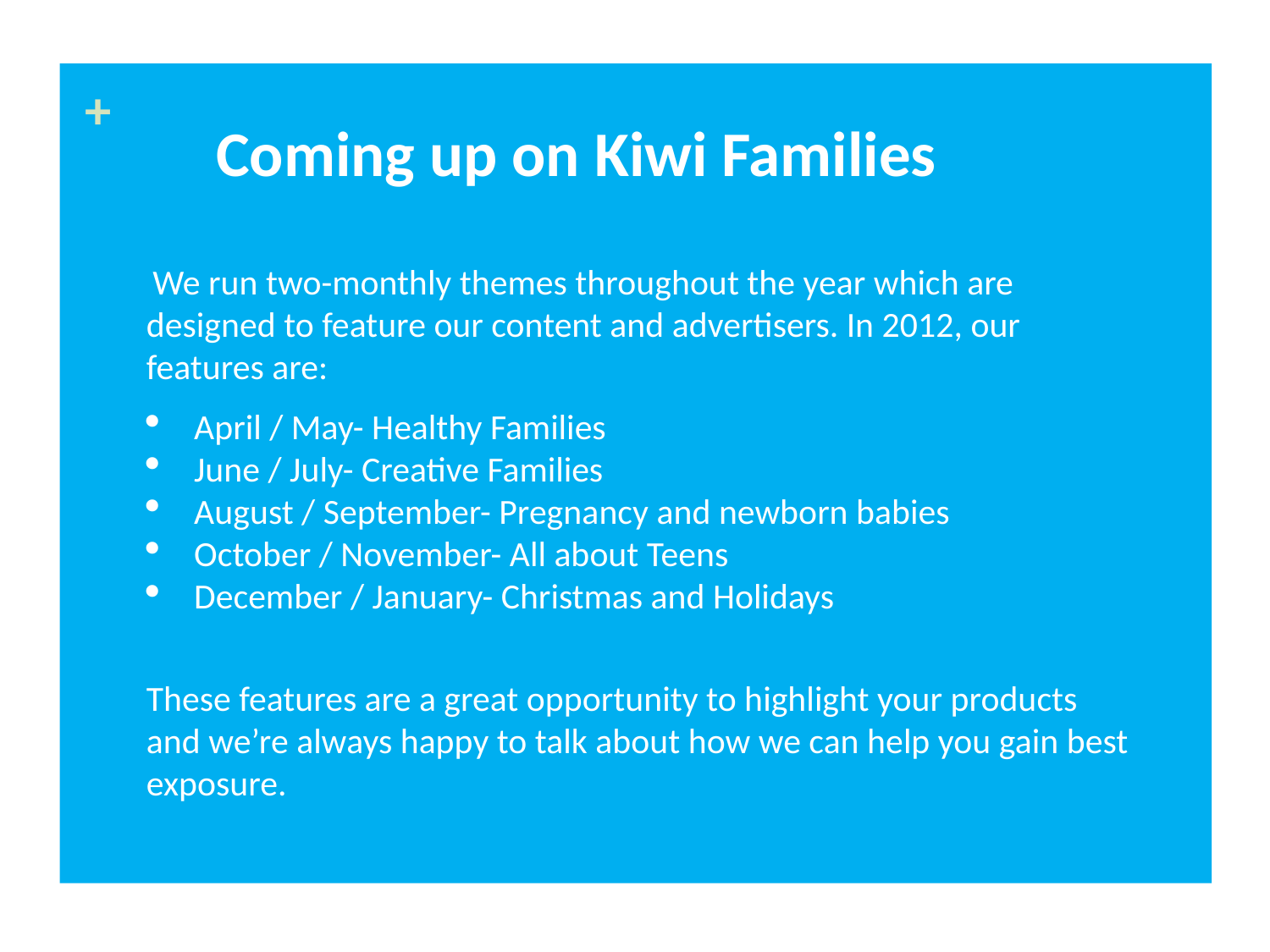

+
Coming up on Kiwi Families
 We run two-monthly themes throughout the year which are designed to feature our content and advertisers. In 2012, our features are:
April / May- Healthy Families
June / July- Creative Families
August / September- Pregnancy and newborn babies
October / November- All about Teens
December / January- Christmas and Holidays

These features are a great opportunity to highlight your products and we’re always happy to talk about how we can help you gain best exposure.